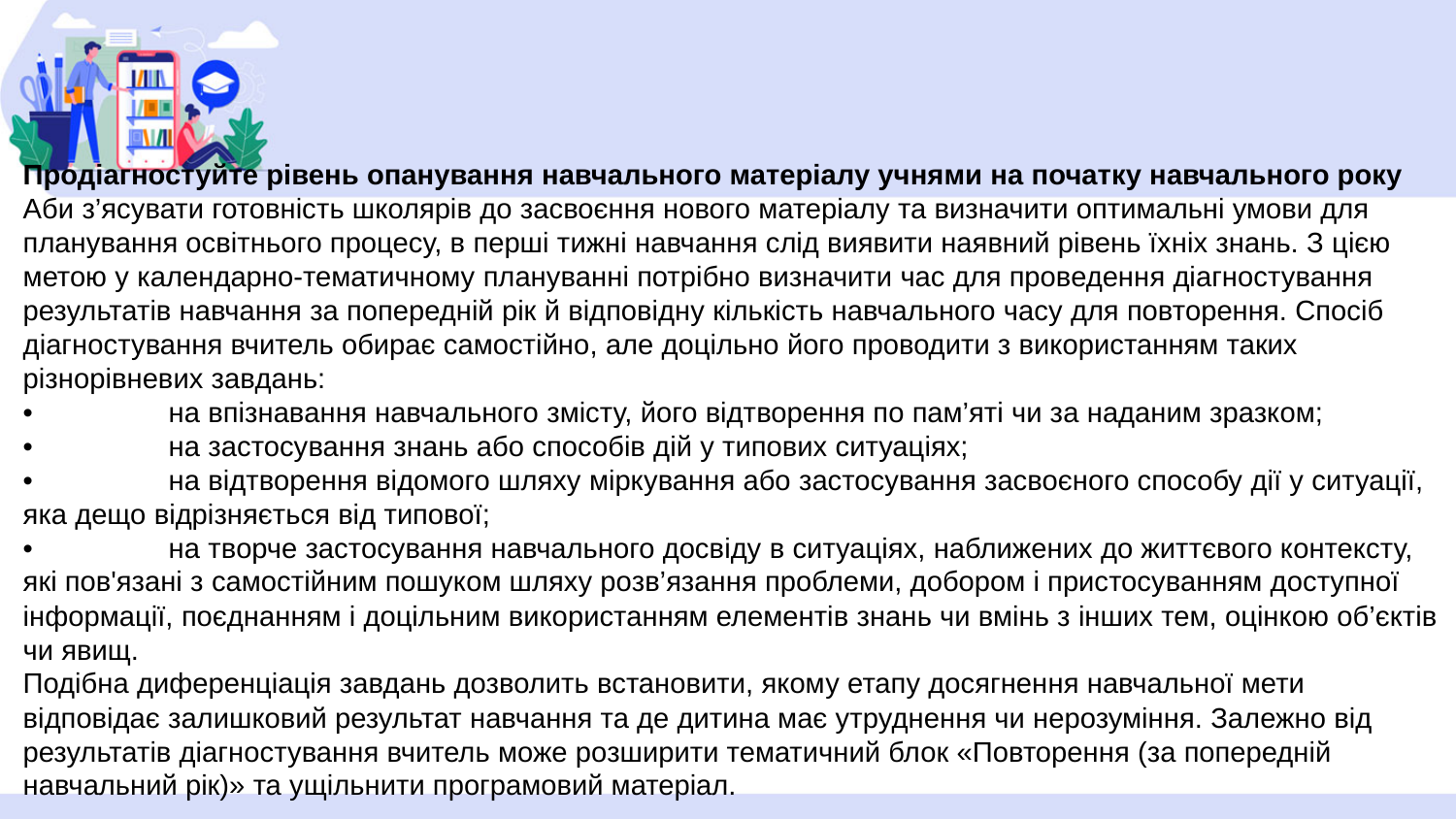

Продіагностуйте рівень опанування навчального матеріалу учнями на початку навчального року
Аби з’ясувати готовність школярів до засвоєння нового матеріалу та визначити оптимальні умови для планування освітнього процесу, в перші тижні навчання слід виявити наявний рівень їхніх знань. З цією метою у календарно-тематичному плануванні потрібно визначити час для проведення діагностування результатів навчання за попередній рік й відповідну кількість навчального часу для повторення. Спосіб діагностування вчитель обирає самостійно, але доцільно його проводити з використанням таких різнорівневих завдань:
•	на впізнавання навчального змісту, його відтворення по пам’яті чи за наданим зразком;
•	на застосування знань або способів дій у типових ситуаціях;
•	на відтворення відомого шляху міркування або застосування засвоєного способу дії у ситуації, яка дещо відрізняється від типової;
•	на творче застосування навчального досвіду в ситуаціях, наближених до життєвого контексту, які пов'язані з самостійним пошуком шляху розв’язання проблеми, добором і пристосуванням доступної інформації, поєднанням і доцільним використанням елементів знань чи вмінь з інших тем, оцінкою об’єктів чи явищ.
Подібна диференціація завдань дозволить встановити, якому етапу досягнення навчальної мети відповідає залишковий результат навчання та де дитина має утруднення чи нерозуміння. Залежно від результатів діагностування вчитель може розширити тематичний блок «Повторення (за попередній навчальний рік)» та ущільнити програмовий матеріал.